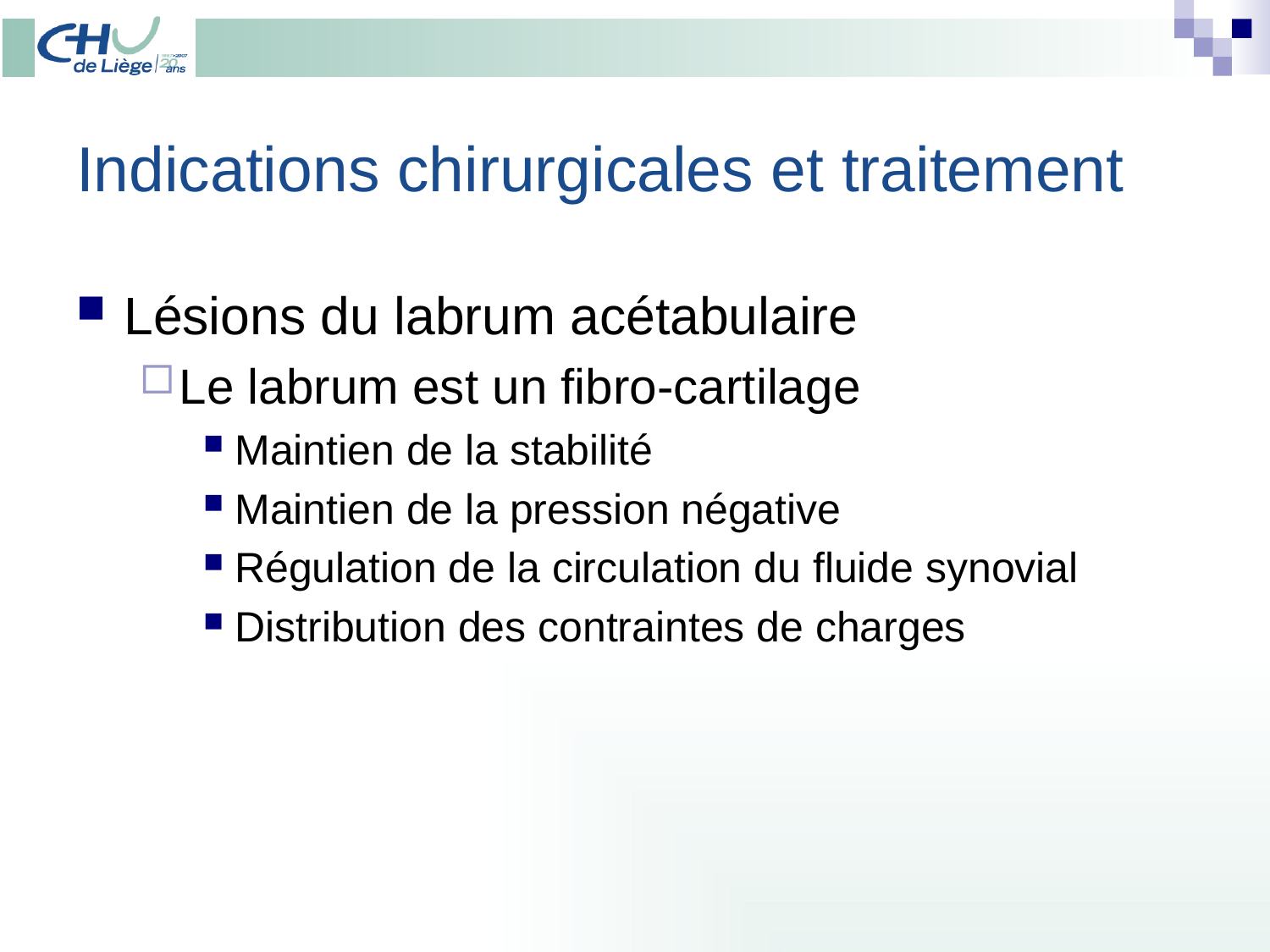

# Indications chirurgicales et traitement
Lésions du labrum acétabulaire
Le labrum est un fibro-cartilage
Maintien de la stabilité
Maintien de la pression négative
Régulation de la circulation du fluide synovial
Distribution des contraintes de charges